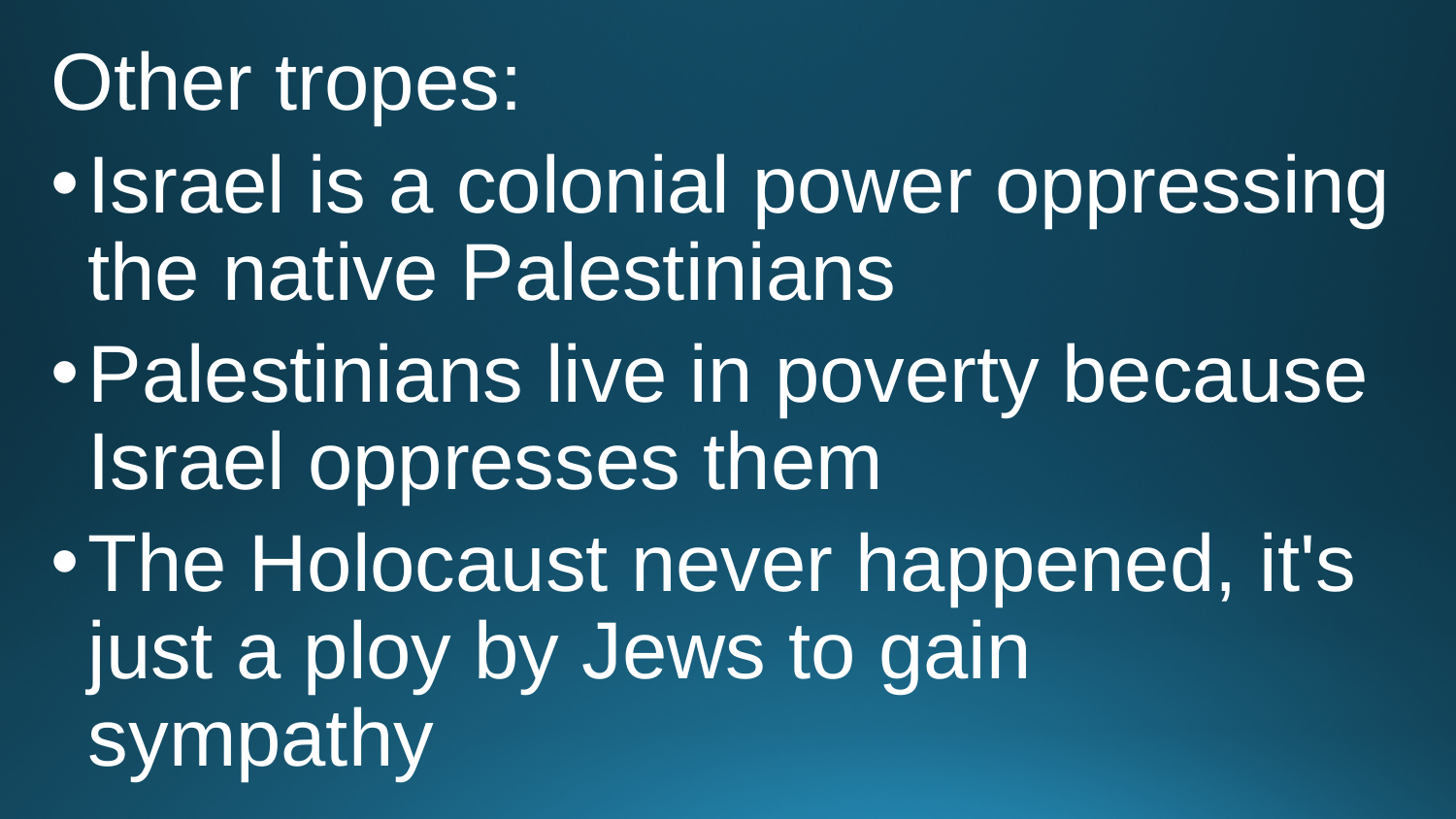

Other tropes:
Israel is a colonial power oppressing the native Palestinians
Palestinians live in poverty because Israel oppresses them
The Holocaust never happened, it's just a ploy by Jews to gain sympathy